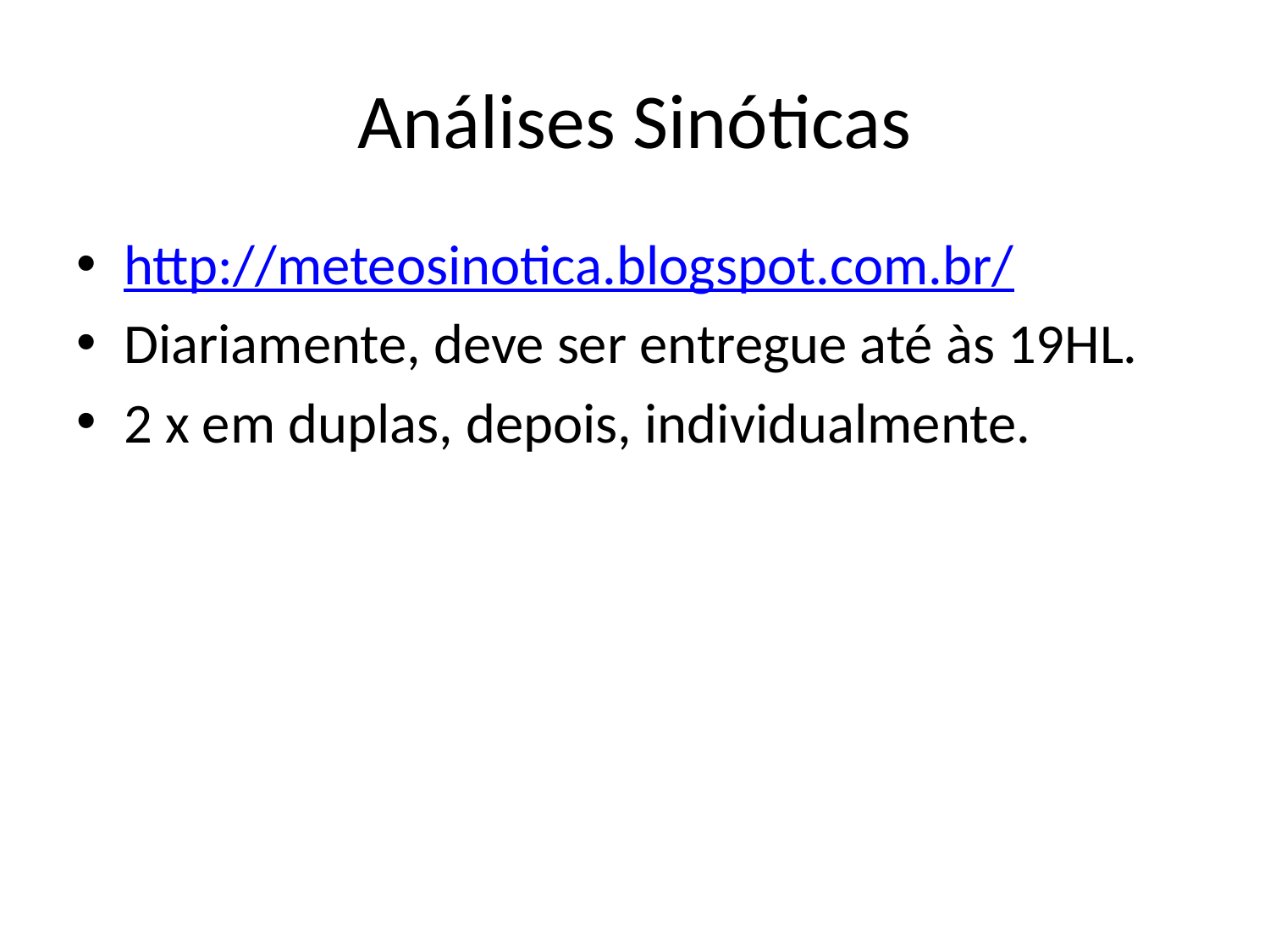

# Análises Sinóticas
http://meteosinotica.blogspot.com.br/
Diariamente, deve ser entregue até às 19HL.
2 x em duplas, depois, individualmente.